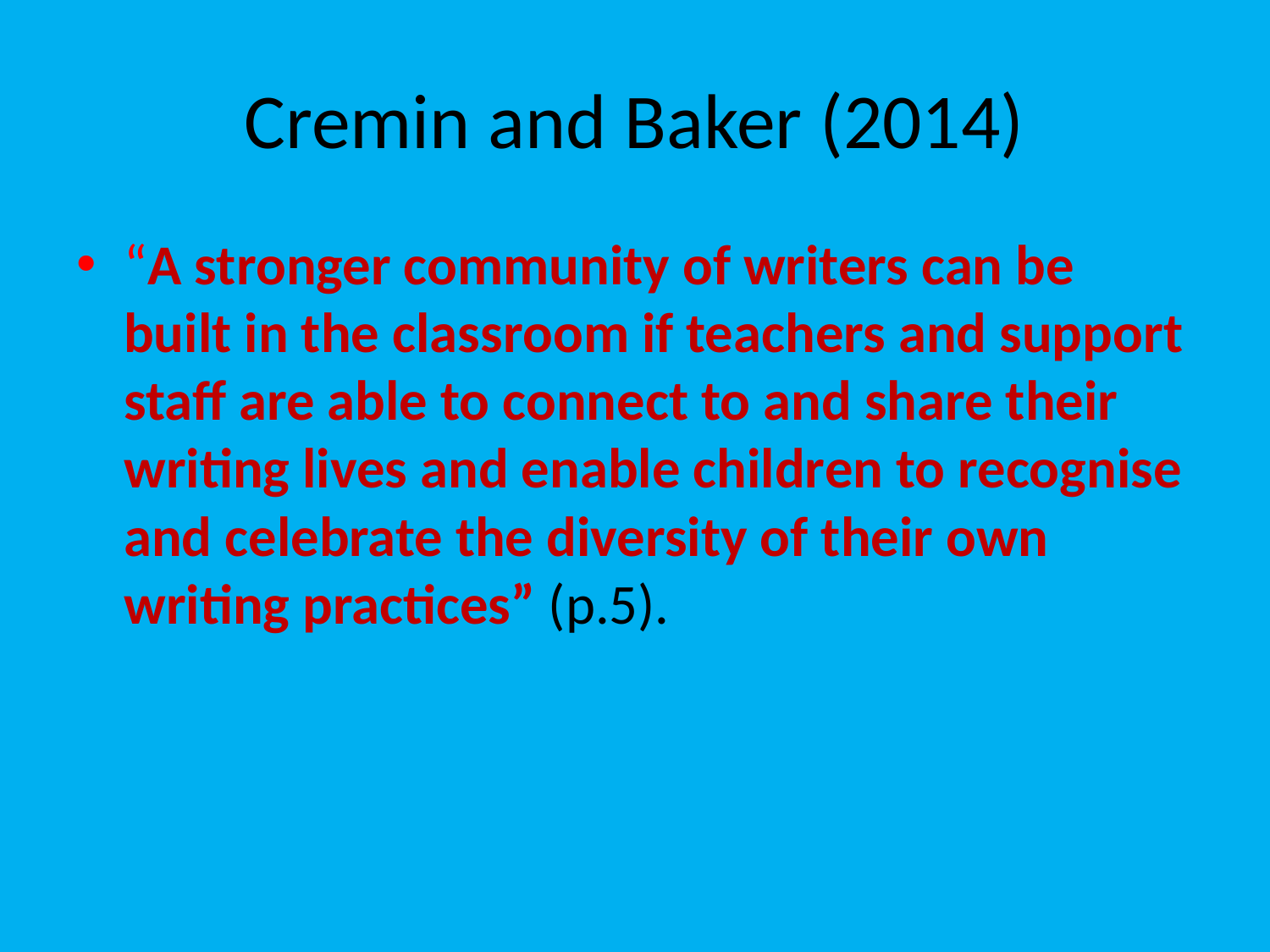

# Cremin and Baker (2014)
“A stronger community of writers can be built in the classroom if teachers and support staff are able to connect to and share their writing lives and enable children to recognise and celebrate the diversity of their own writing practices” (p.5).